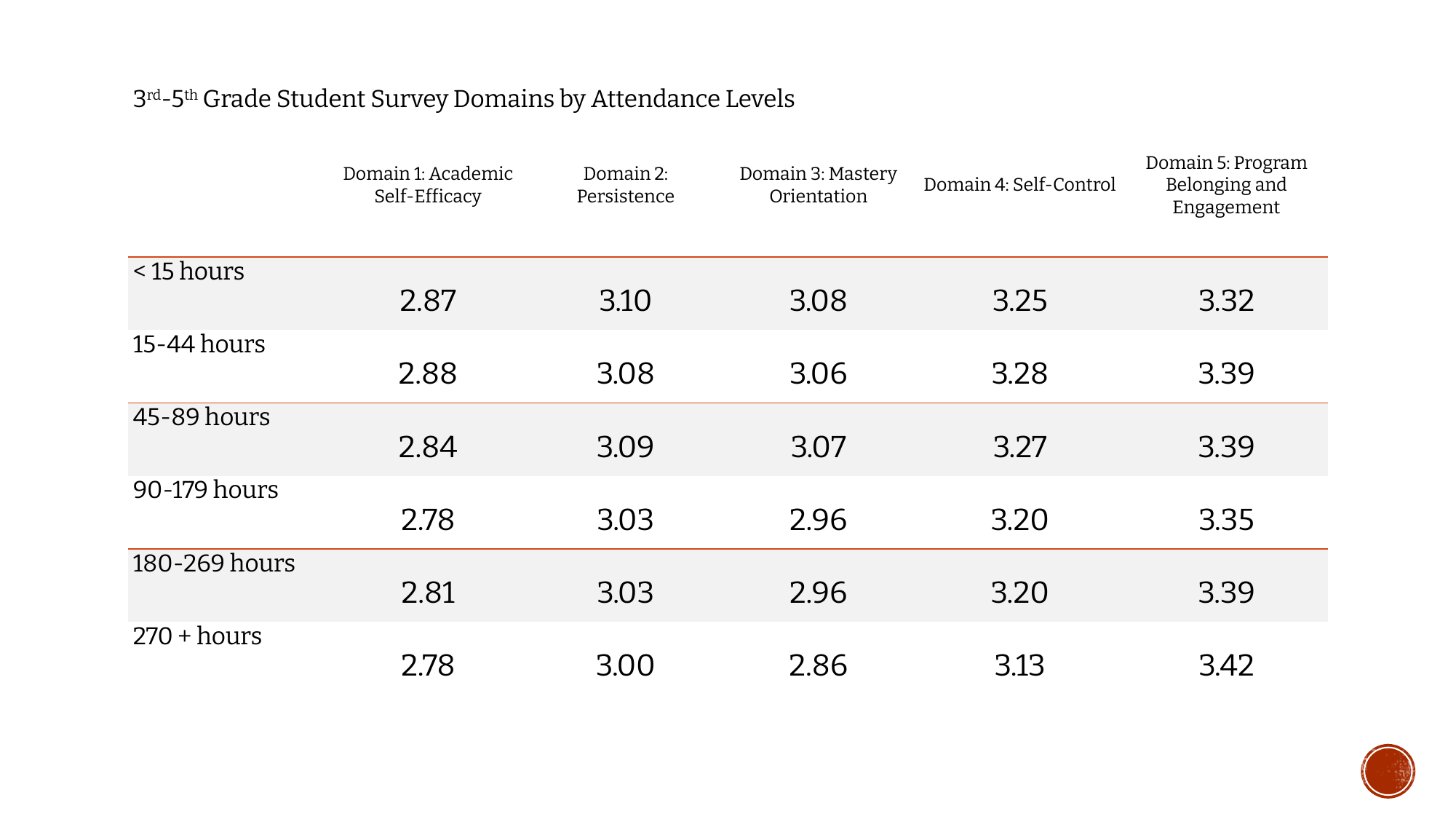

| 3rd-5th Grade Student Survey Domains by Attendance Levels |  |  |  |  |  |
| --- | --- | --- | --- | --- | --- |
|  | Domain 1: Academic Self-Efficacy | Domain 2: Persistence | Domain 3: Mastery Orientation | Domain 4: Self-Control | Domain 5: Program Belonging and Engagement |
| < 15 hours | 2.87 | 3.10 | 3.08 | 3.25 | 3.32 |
| 15-44 hours | 2.88 | 3.08 | 3.06 | 3.28 | 3.39 |
| 45-89 hours | 2.84 | 3.09 | 3.07 | 3.27 | 3.39 |
| 90-179 hours | 2.78 | 3.03 | 2.96 | 3.20 | 3.35 |
| 180-269 hours | 2.81 | 3.03 | 2.96 | 3.20 | 3.39 |
| 270 + hours | 2.78 | 3.00 | 2.86 | 3.13 | 3.42 |